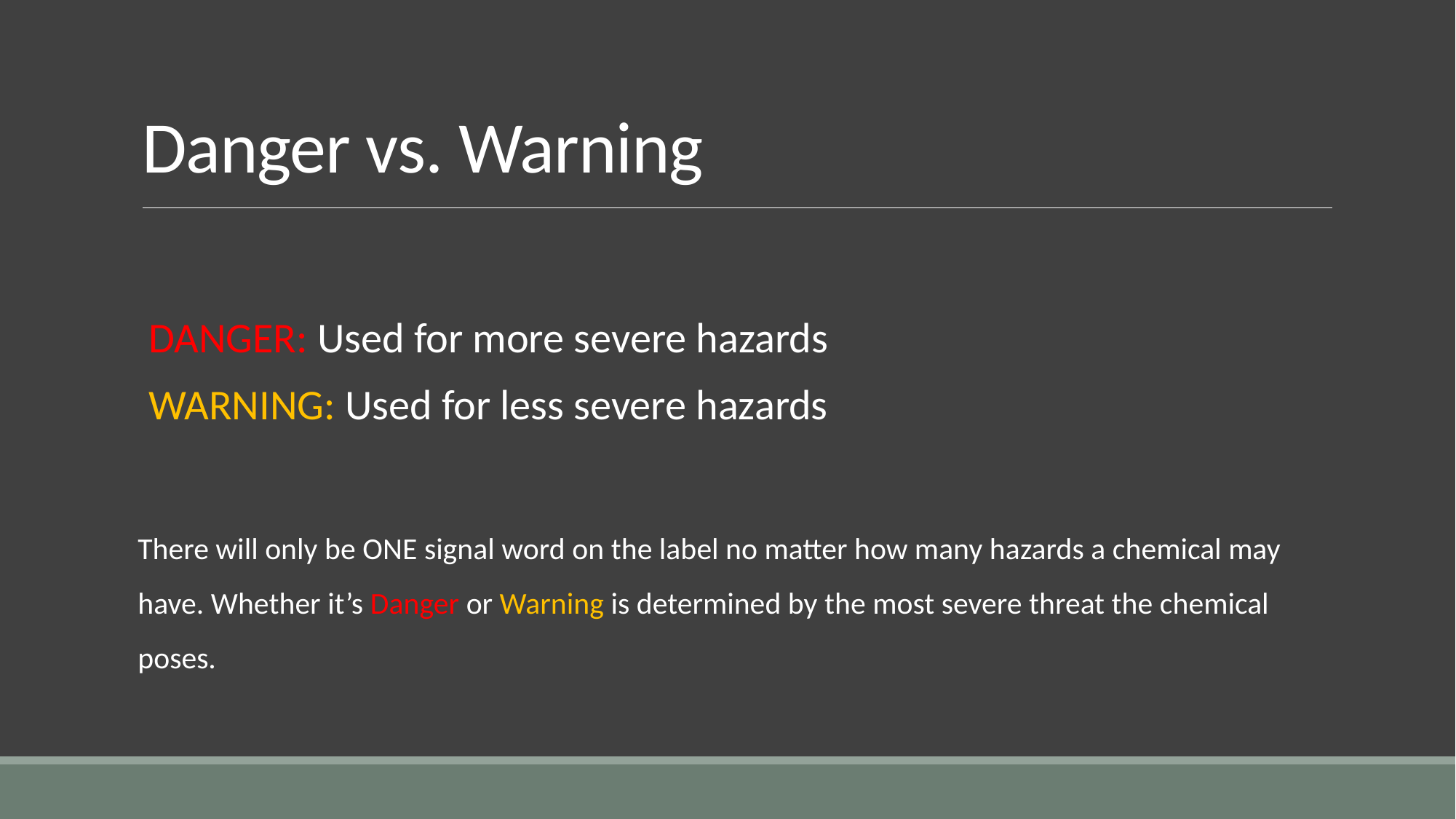

# Danger vs. Warning
DANGER: Used for more severe hazards
WARNING: Used for less severe hazards

There will only be ONE signal word on the label no matter how many hazards a chemical may have. Whether it’s Danger or Warning is determined by the most severe threat the chemical poses.